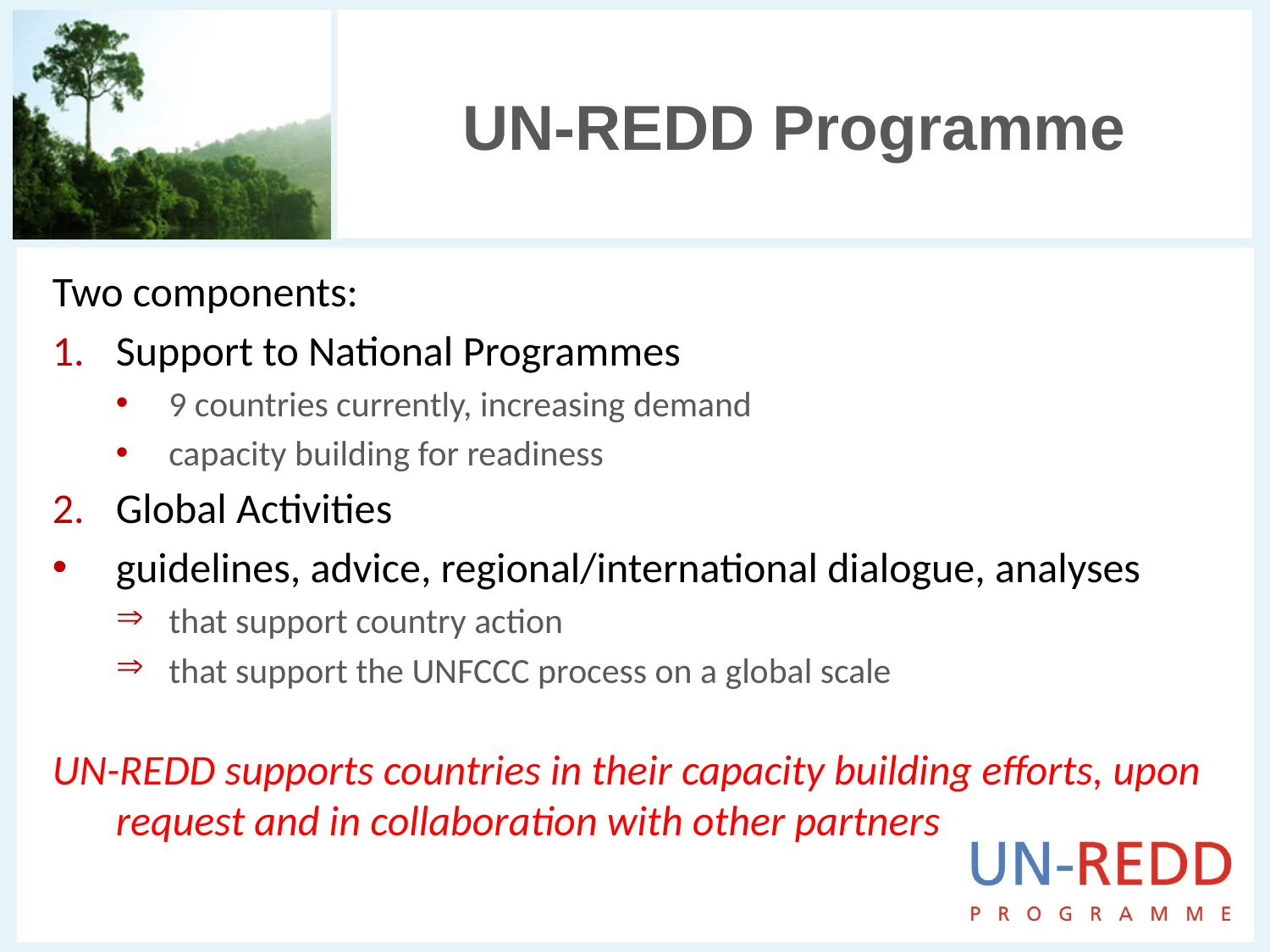

# UN-REDD Programme
Two components:
Support to National Programmes
9 countries currently, increasing demand
capacity building for readiness
Global Activities
guidelines, advice, regional/international dialogue, analyses
that support country action
that support the UNFCCC process on a global scale

UN-REDD supports countries in their capacity building efforts, upon request and in collaboration with other partners